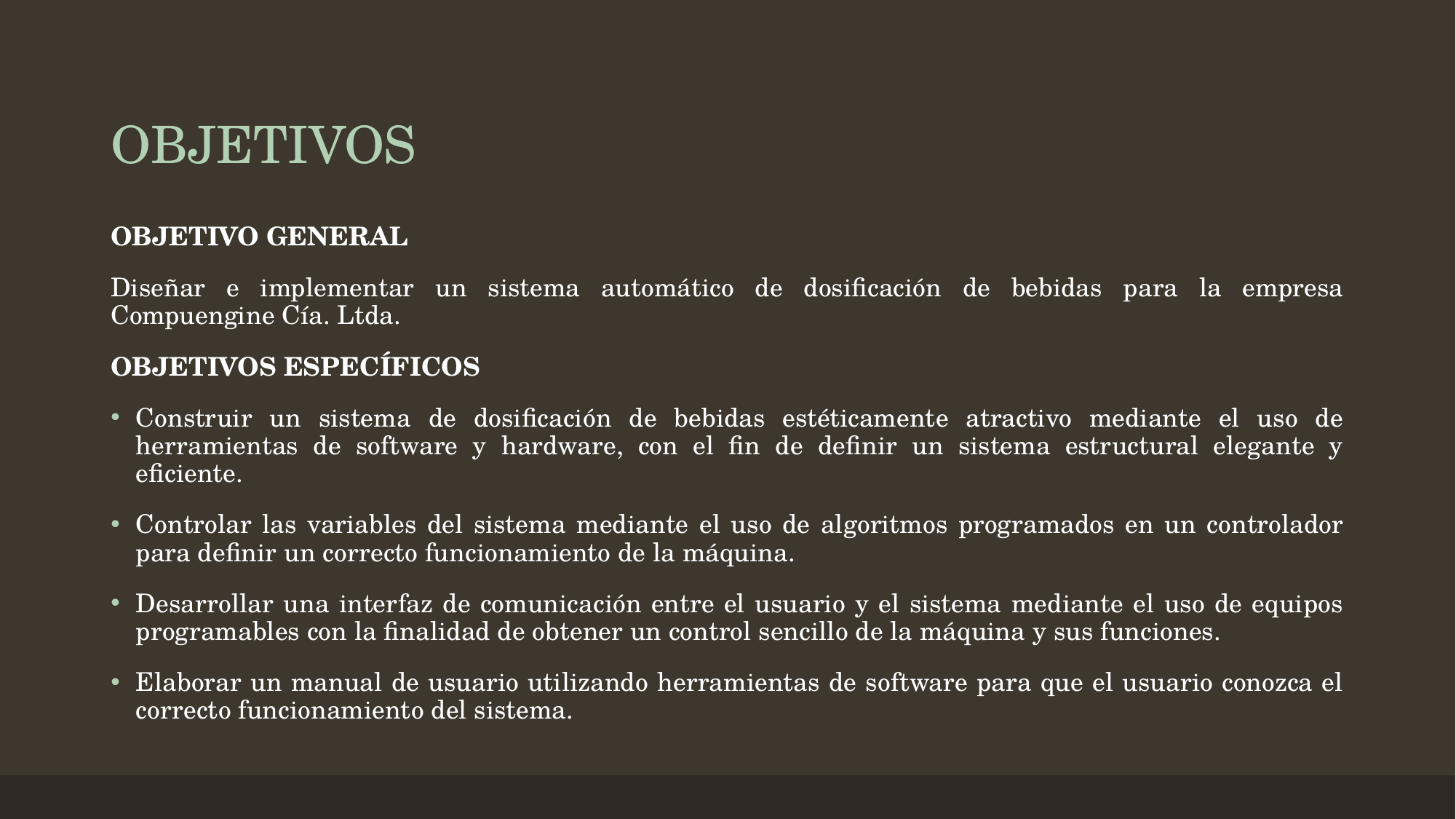

# OBJETIVOS
OBJETIVO GENERAL
Diseñar e implementar un sistema automático de dosificación de bebidas para la empresa Compuengine Cía. Ltda.
OBJETIVOS ESPECÍFICOS
Construir un sistema de dosificación de bebidas estéticamente atractivo mediante el uso de herramientas de software y hardware, con el fin de definir un sistema estructural elegante y eficiente.
Controlar las variables del sistema mediante el uso de algoritmos programados en un controlador para definir un correcto funcionamiento de la máquina.
Desarrollar una interfaz de comunicación entre el usuario y el sistema mediante el uso de equipos programables con la finalidad de obtener un control sencillo de la máquina y sus funciones.
Elaborar un manual de usuario utilizando herramientas de software para que el usuario conozca el correcto funcionamiento del sistema.